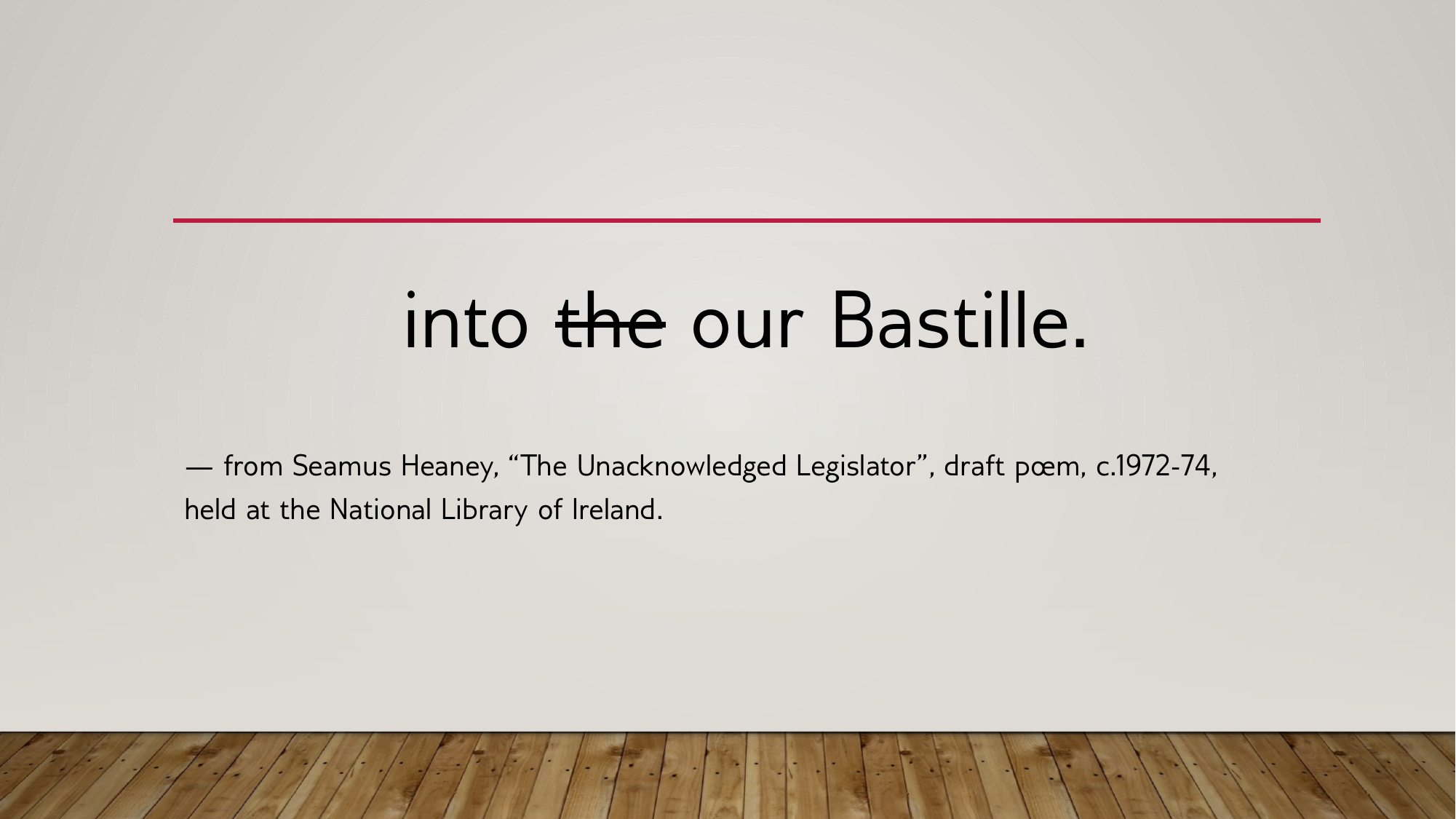

into the our Bastille.

— from Seamus Heaney, “The Unacknowledged Legislator”, draft poem, c.1972-74,
held at the National Library of Ireland.